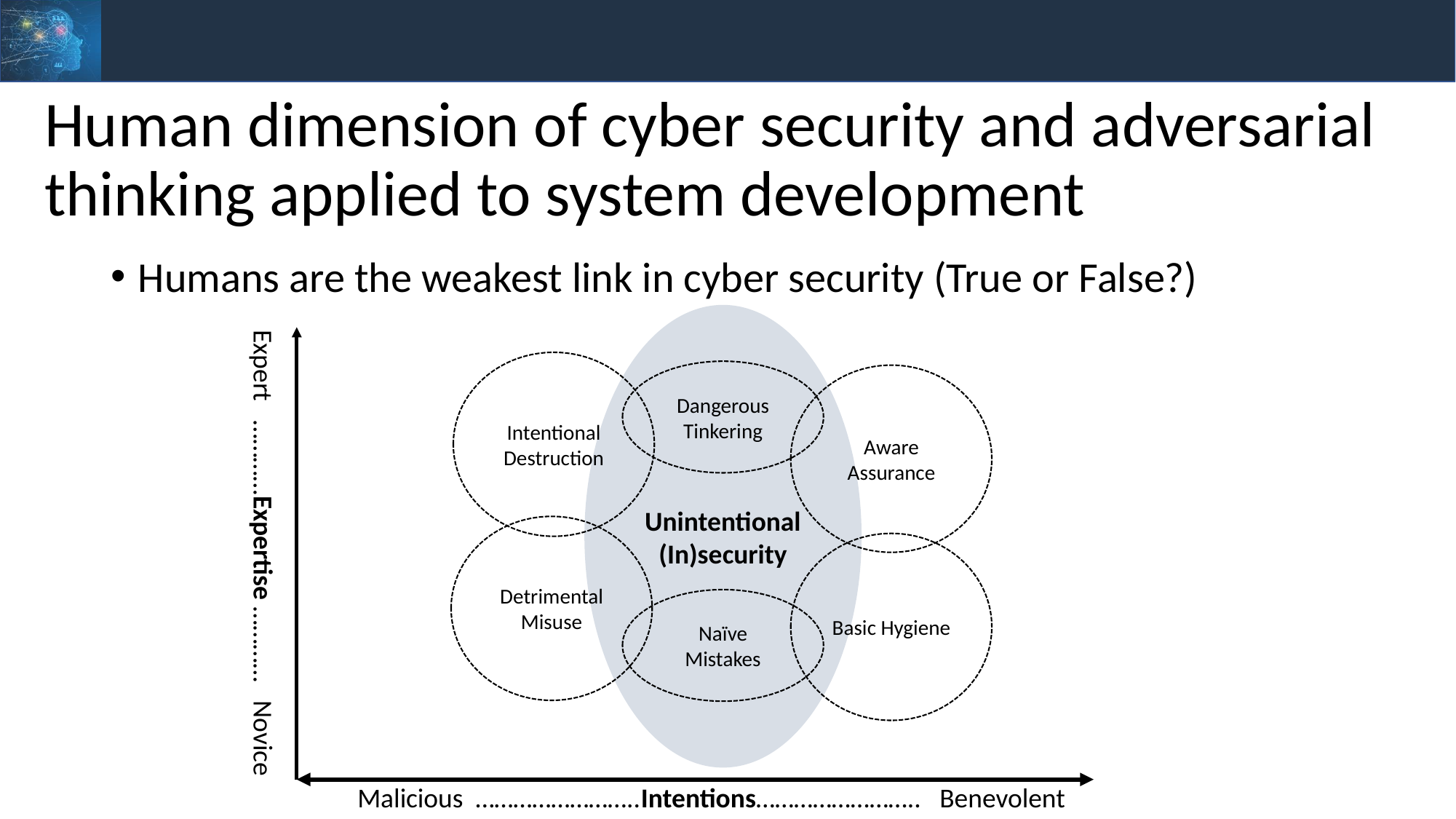

# Human dimension of cyber security and adversarial thinking applied to system development
Humans are the weakest link in cyber security (True or False?)

Unintentional (In)security
Intentional Destruction
Dangerous Tinkering
Aware Assurance
Detrimental Misuse
Expert   …………Expertise …………   Novice
Basic Hygiene
Naïve Mistakes
Malicious  ……………………..Intentions……………………..   Benevolent